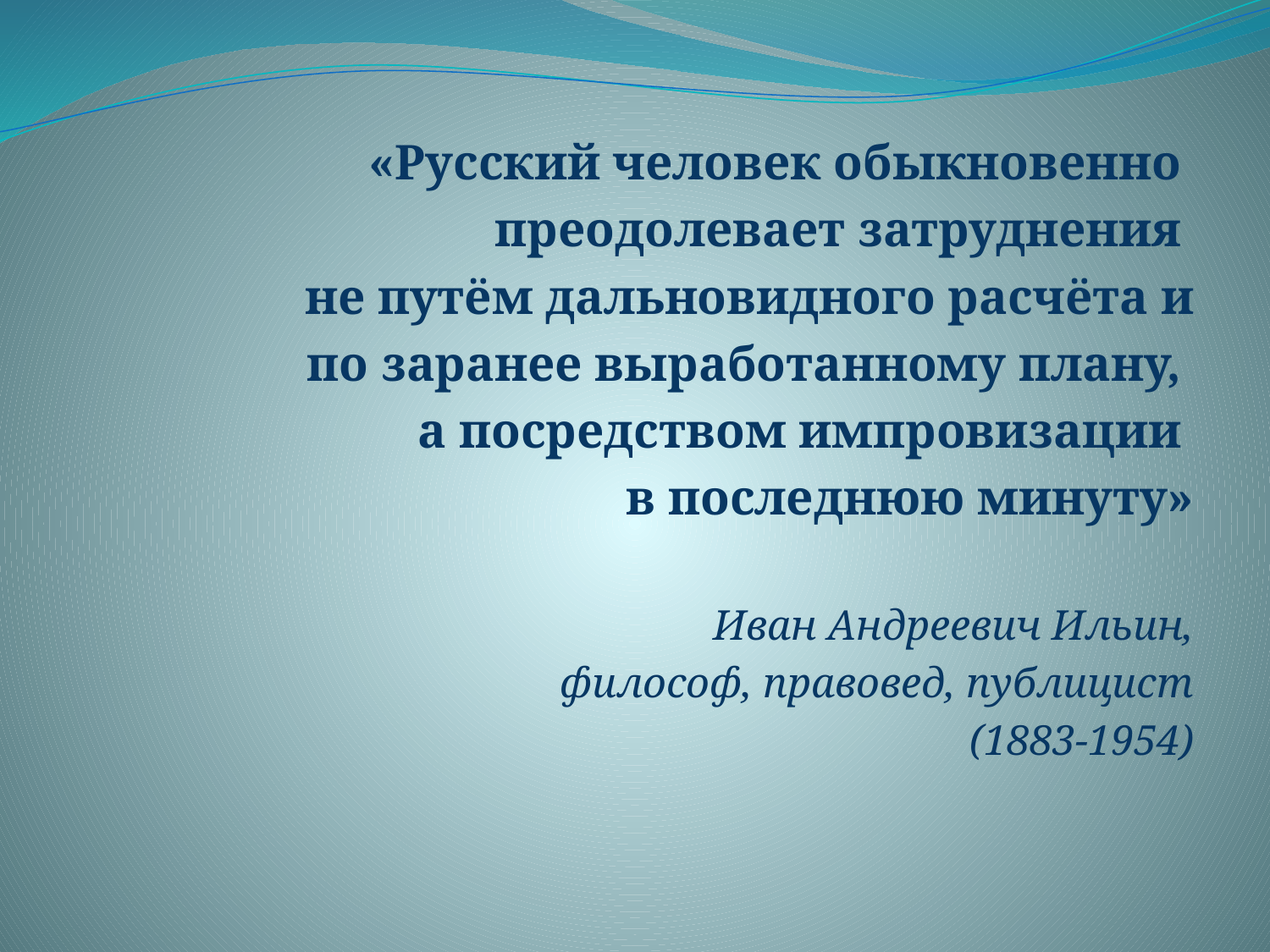

«Русский человек обыкновенно
преодолевает затруднения
не путём дальновидного расчёта и
 по заранее выработанному плану,
а посредством импровизации
в последнюю минуту»

Иван Андреевич Ильин,
философ, правовед, публицист
(1883-1954)